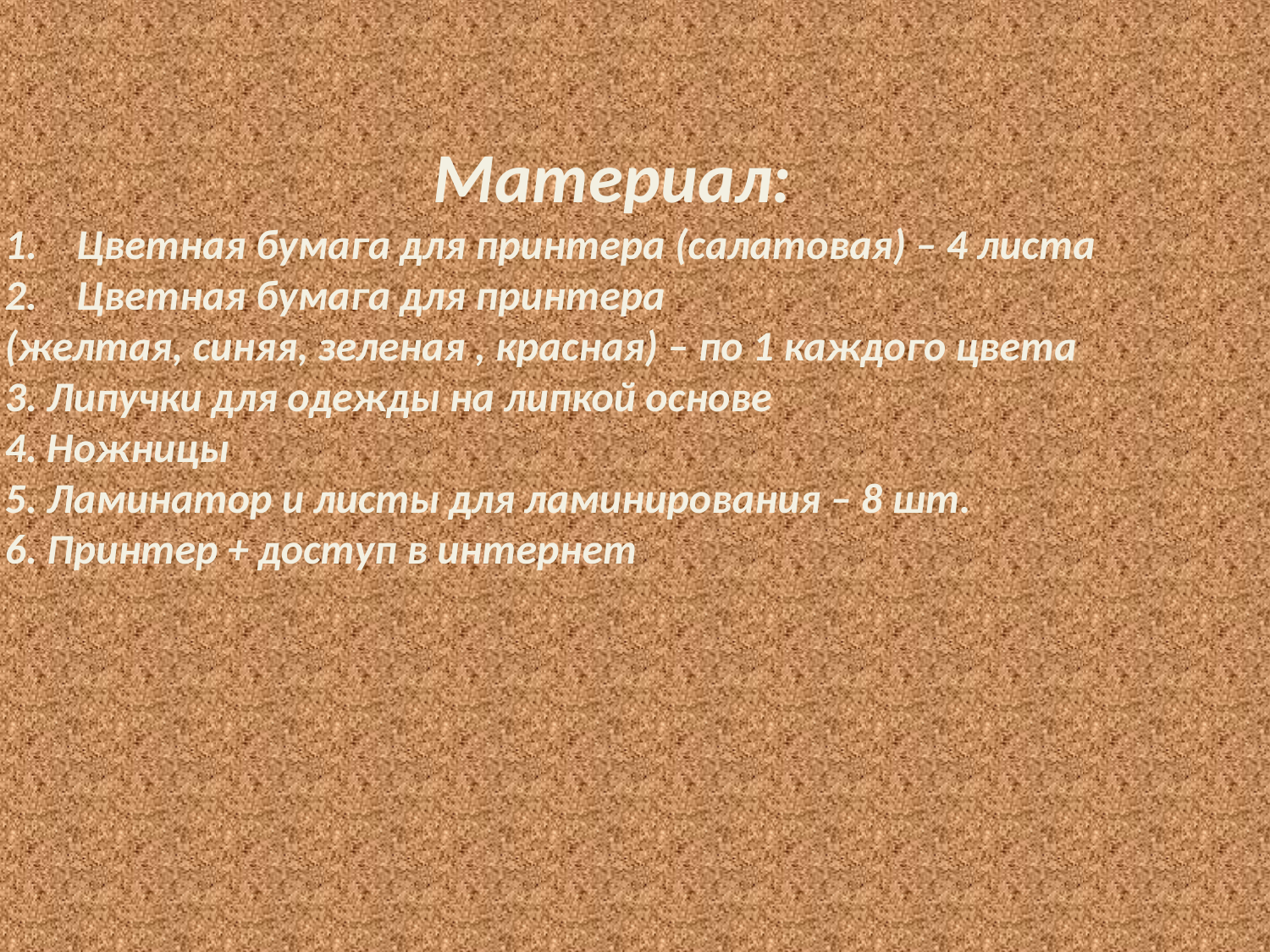

Материал:
Цветная бумага для принтера (салатовая) – 4 листа
Цветная бумага для принтера
(желтая, синяя, зеленая , красная) – по 1 каждого цвета
3. Липучки для одежды на липкой основе
4. Ножницы
5. Ламинатор и листы для ламинирования – 8 шт.
6. Принтер + доступ в интернет